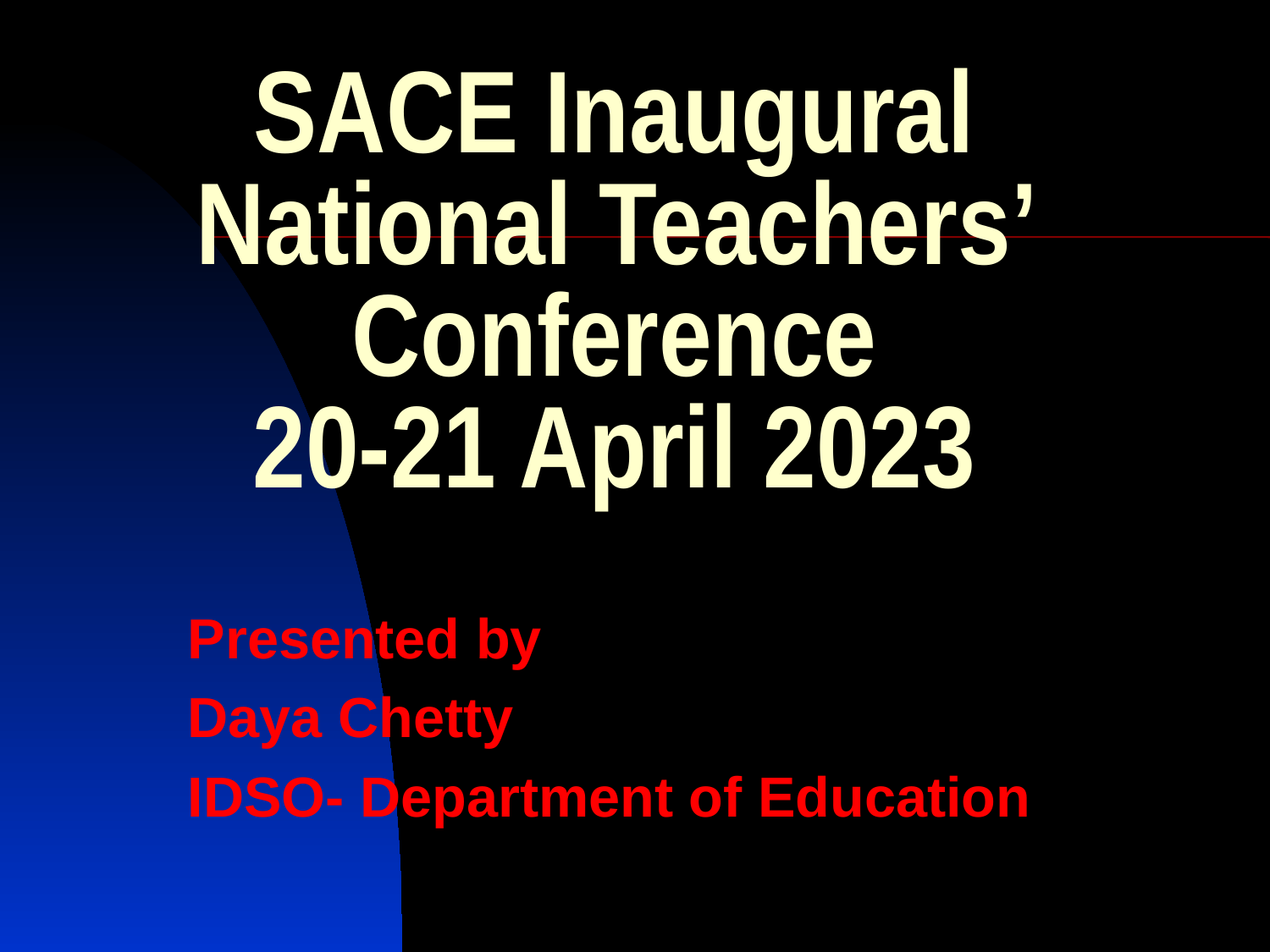

# SACE Inaugural National Teachers’ Conference 20-21 April 2023
Presented by
Daya Chetty
IDSO- Department of Education
2